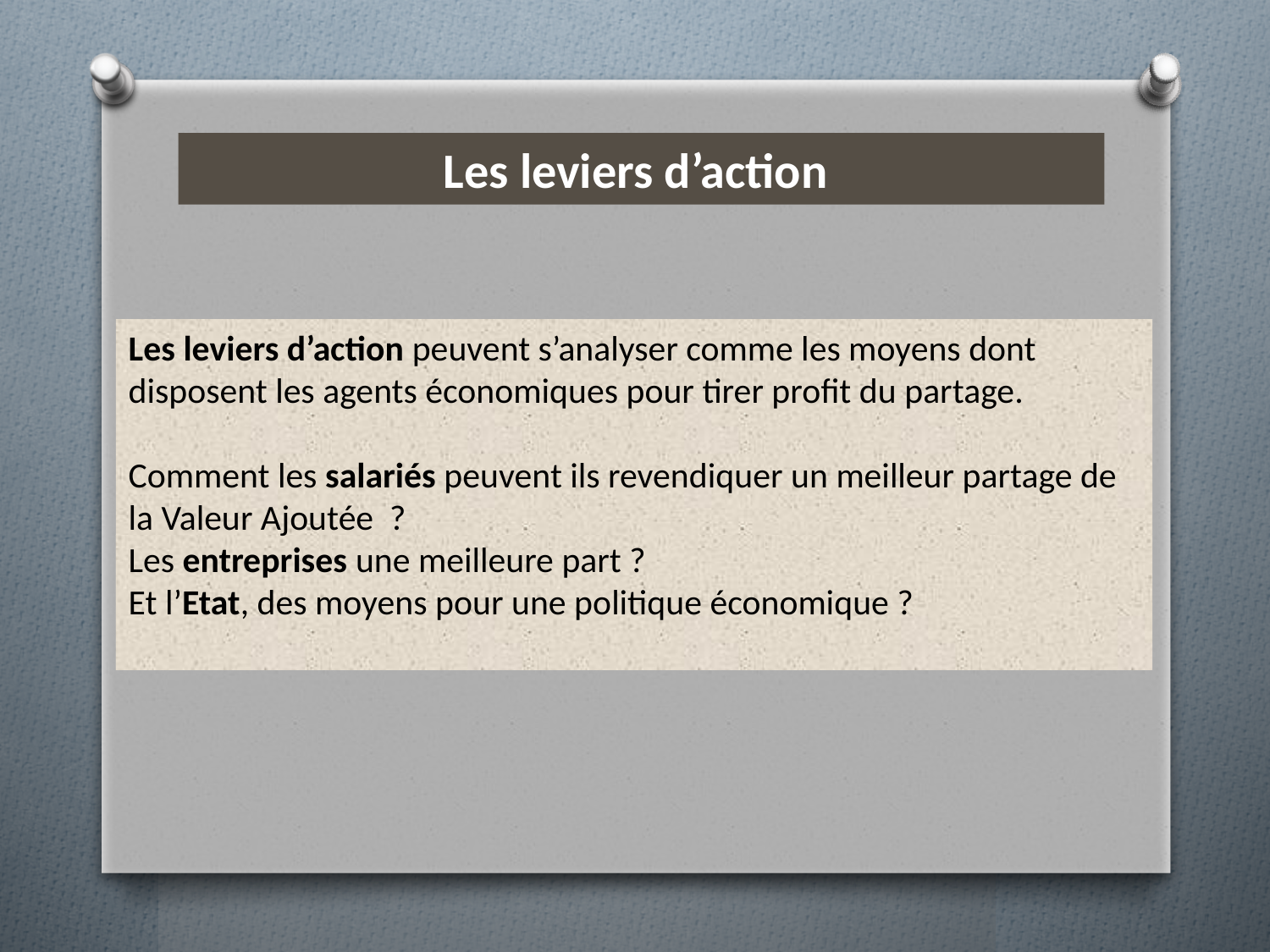

Les leviers d’action
Les leviers d’action peuvent s’analyser comme les moyens dont disposent les agents économiques pour tirer profit du partage.

Comment les salariés peuvent ils revendiquer un meilleur partage de la Valeur Ajoutée  ?
Les entreprises une meilleure part ?
Et l’Etat, des moyens pour une politique économique ?